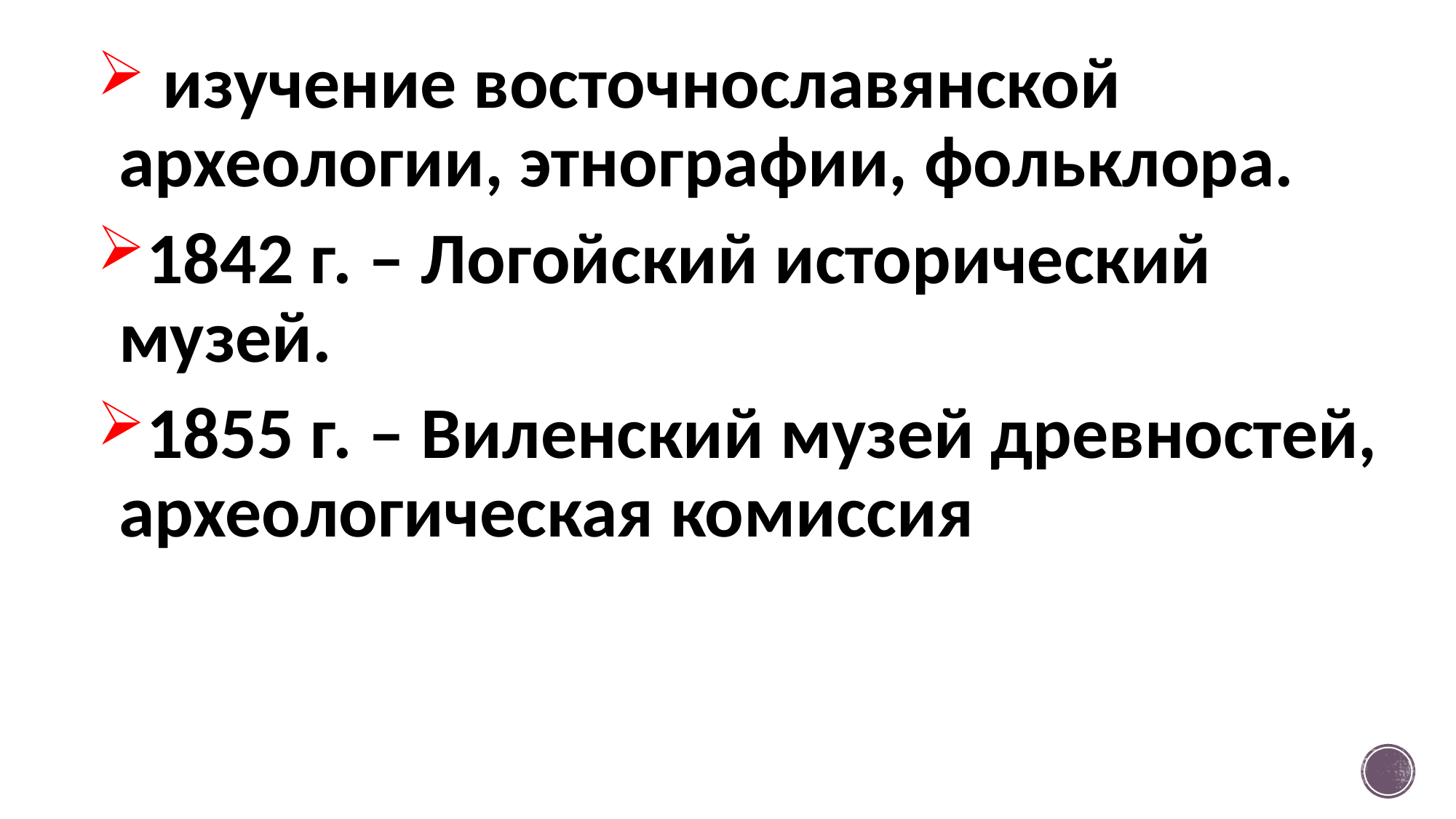

изучение восточнославянской археологии, этнографии, фольклора.
1842 г. – Логойский исторический музей.
1855 г. – Виленский музей древностей, археологическая комиссия